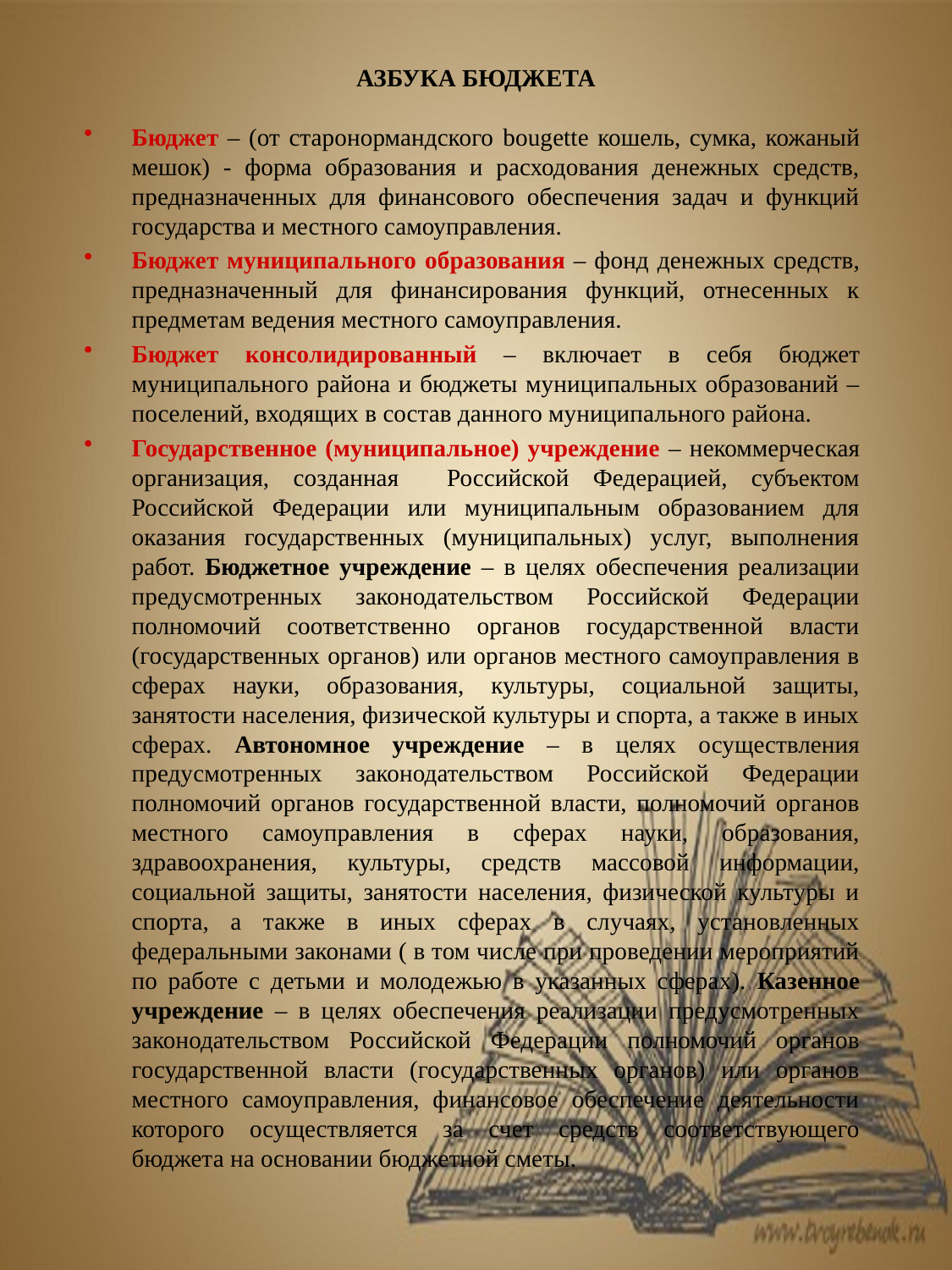

# АЗБУКА БЮДЖЕТА
Бюджет – (от старонормандского bougette кошель, сумка, кожаный мешок) - форма образования и расходования денежных средств, предназначенных для финансового обеспечения задач и функций государства и местного самоуправления.
Бюджет муниципального образования – фонд денежных средств, предназначенный для финансирования функций, отнесенных к предметам ведения местного самоуправления.
Бюджет консолидированный – включает в себя бюджет муниципального района и бюджеты муниципальных образований – поселений, входящих в состав данного муниципального района.
Государственное (муниципальное) учреждение – некоммерческая организация, созданная  Российской Федерацией, субъектом Российской Федерации или муниципальным образованием для оказания государственных (муниципальных) услуг, выполнения работ. Бюджетное учреждение – в целях обеспечения реализации предусмотренных законодательством Российской Федерации полномочий соответственно органов государственной власти (государственных органов) или органов местного самоуправления в сферах науки, образования, культуры, социальной защиты, занятости населения, физической культуры и спорта, а также в иных сферах. Автономное учреждение – в целях осуществления предусмотренных законодательством Российской Федерации полномочий органов государственной власти, полномочий органов местного самоуправления в сферах науки, образования, здравоохранения, культуры, средств массовой информации, социальной защиты, занятости населения, физической культуры и спорта, а также в иных сферах в случаях, установленных федеральными законами ( в том числе при проведении мероприятий по работе с детьми и молодежью в указанных сферах). Казенное учреждение – в целях обеспечения реализации предусмотренных законодательством Российской Федерации полномочий органов государственной власти (государственных органов) или органов местного самоуправления, финансовое обеспечение деятельности которого осуществляется за счет средств соответствующего бюджета на основании бюджетной сметы.